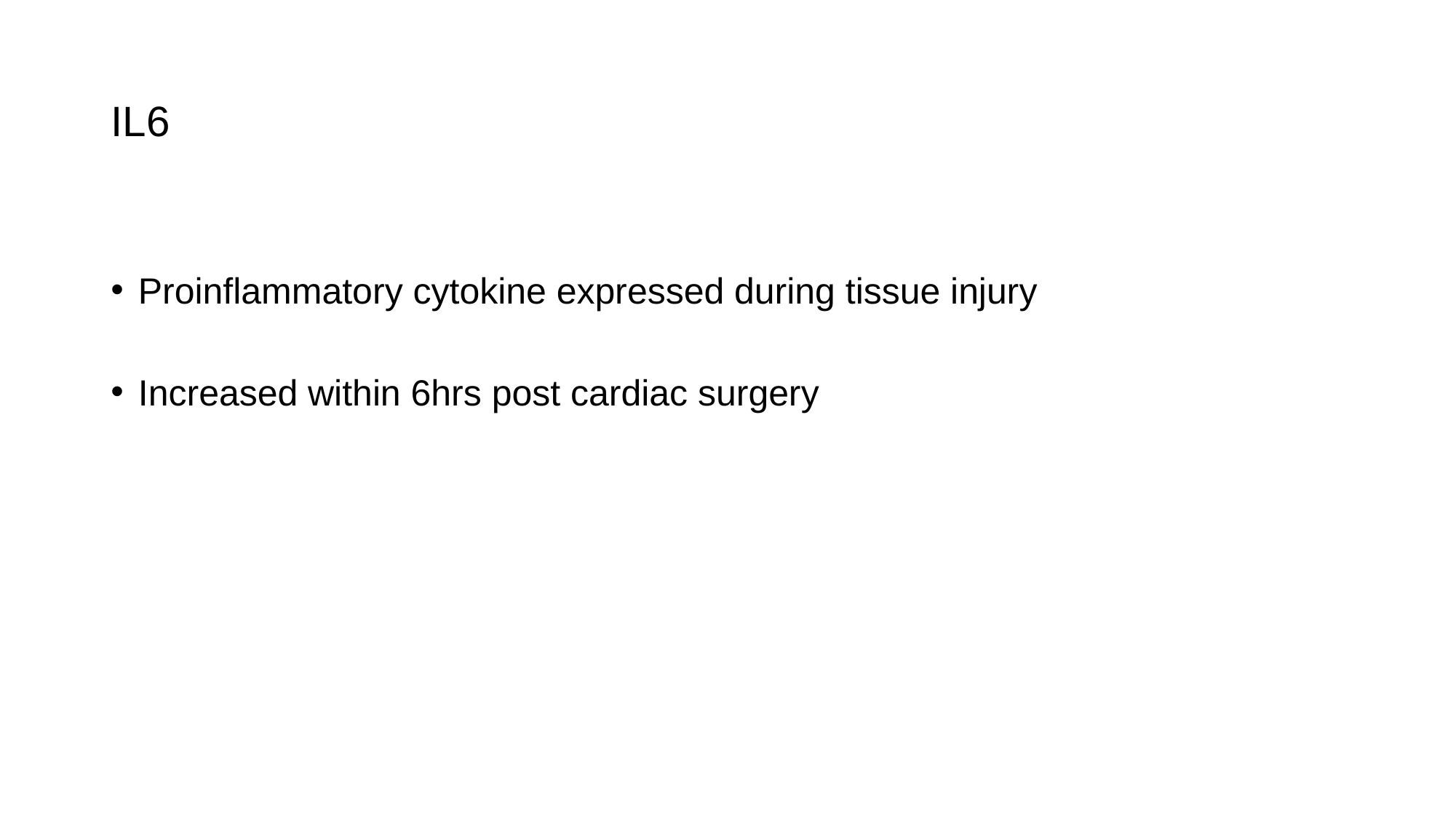

# IL6
Proinflammatory cytokine expressed during tissue injury
Increased within 6hrs post cardiac surgery